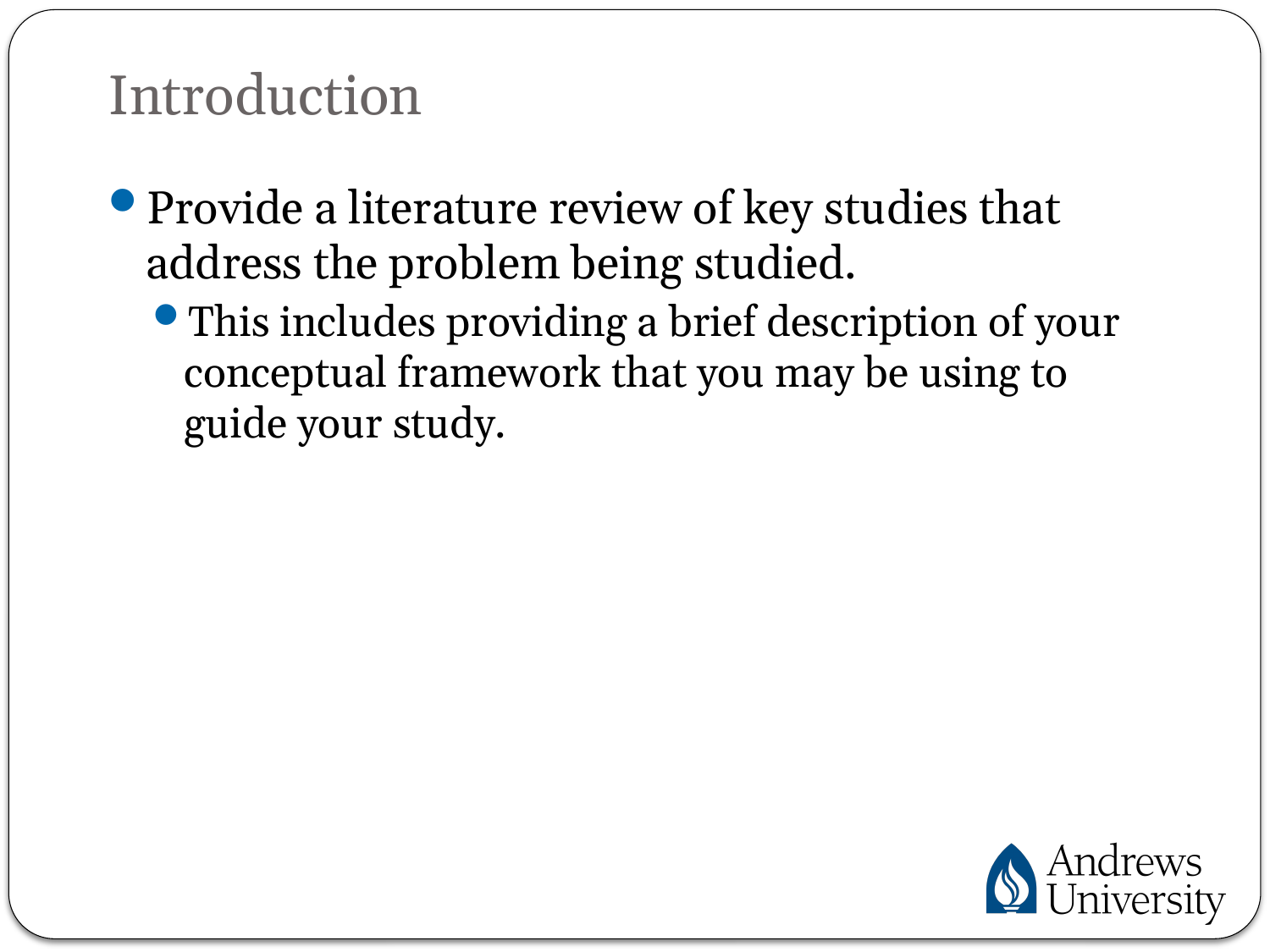

# Introduction
Provide a literature review of key studies that address the problem being studied.
This includes providing a brief description of your conceptual framework that you may be using to guide your study.